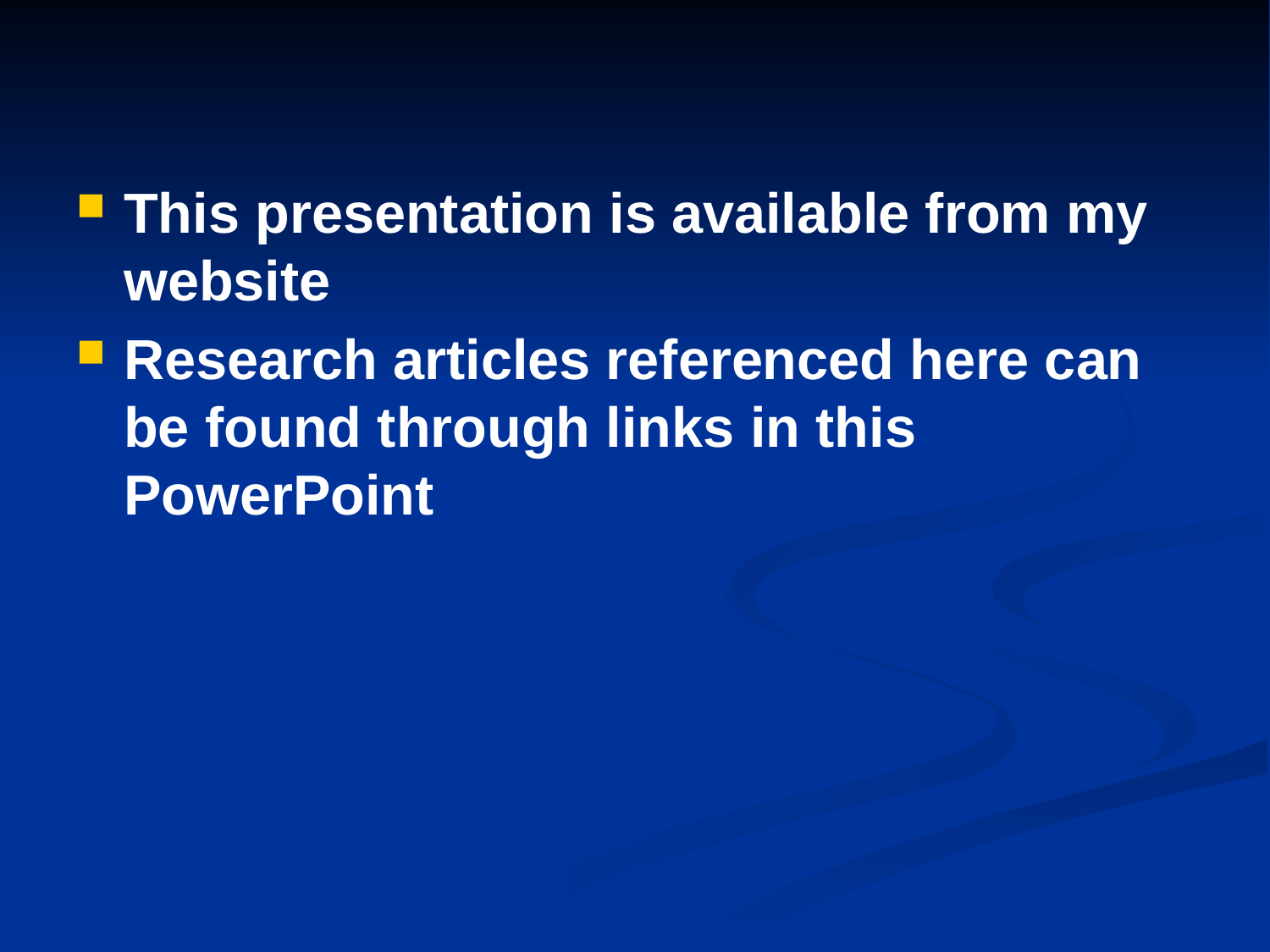

#
This presentation is available from my website
Research articles referenced here can be found through links in this PowerPoint